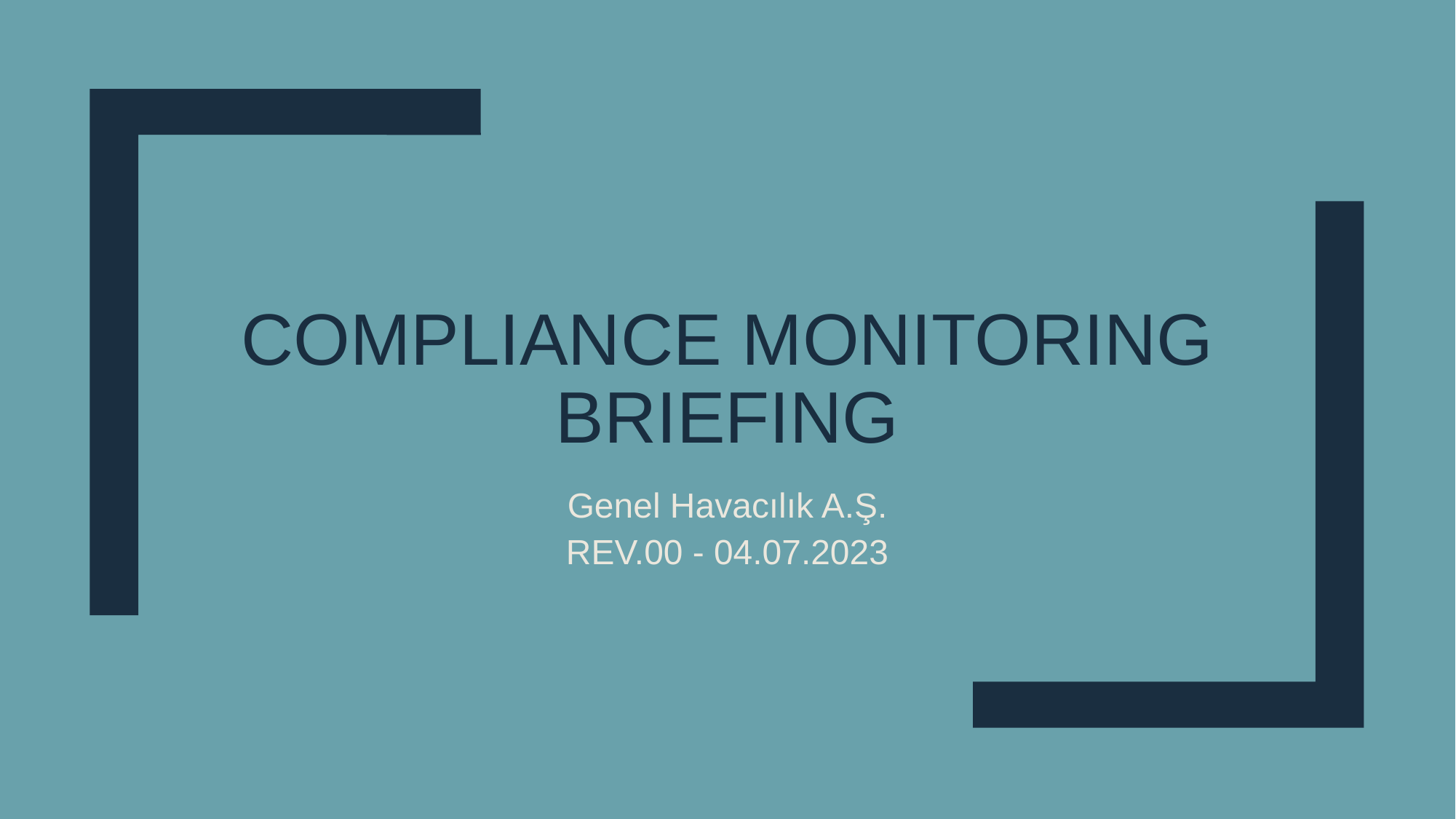

# Complıance monıtorıng brıefıng
Genel Havacılık A.Ş.
REV.00 - 04.07.2023